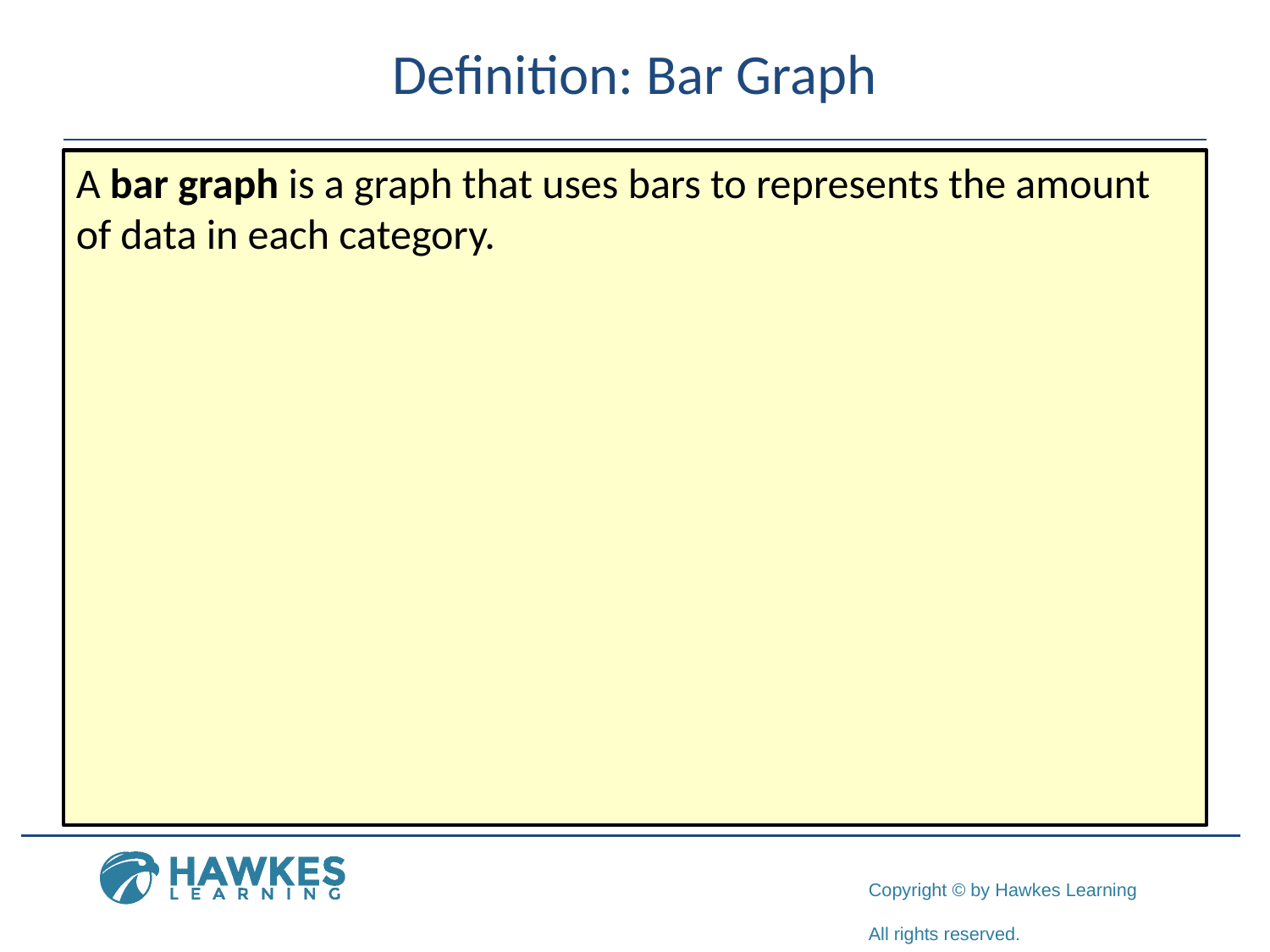

# Definition: Bar Graph
A bar graph is a graph that uses bars to represents the amount of data in each category.